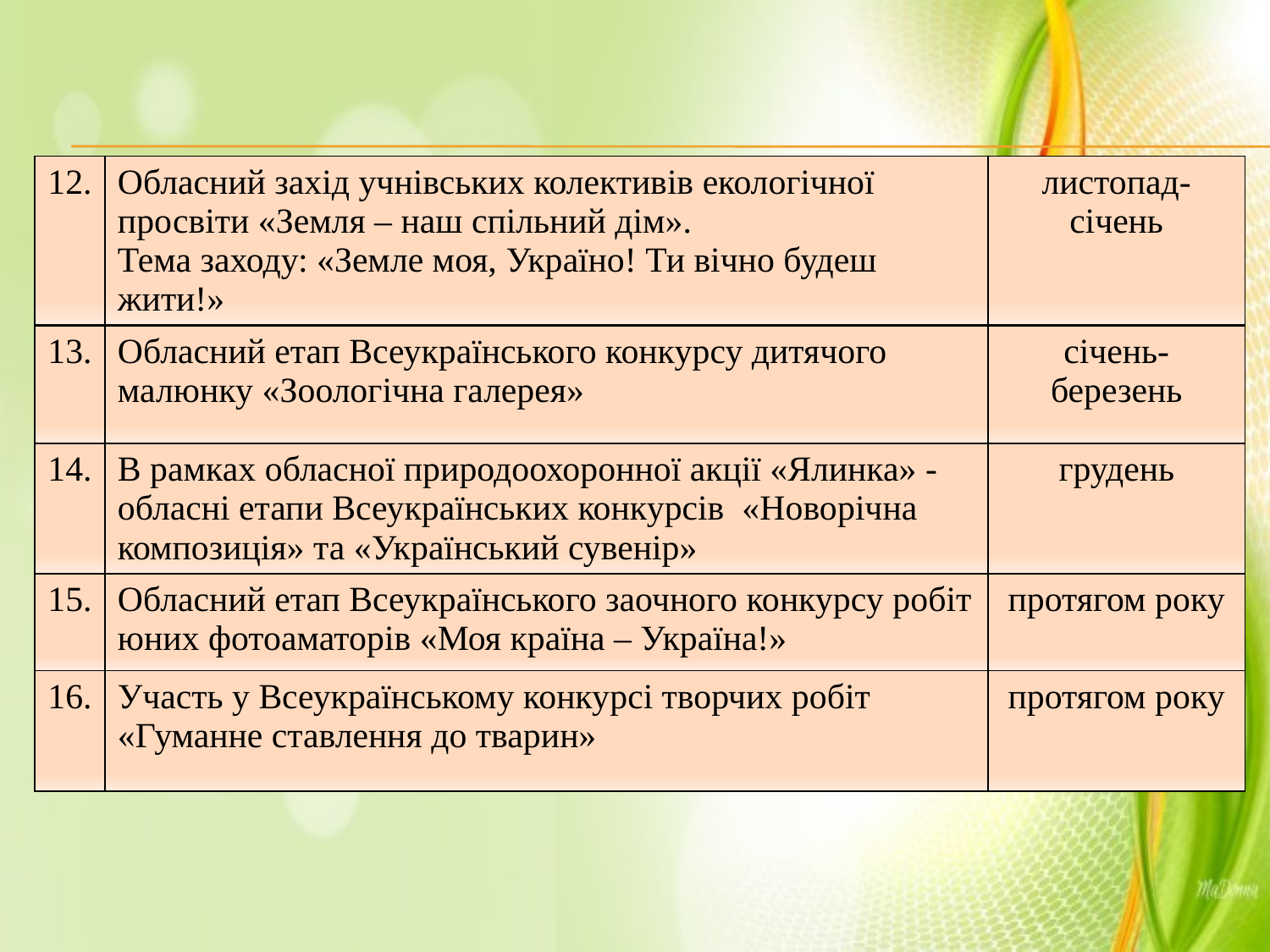

| 12. | Обласний захід учнівських колективів екологічної просвіти «Земля – наш спільний дім». Тема заходу: «Земле моя, Україно! Ти вічно будеш жити!» | листопад-січень |
| --- | --- | --- |
| 13. | Обласний етап Всеукраїнського конкурсу дитячого малюнку «Зоологічна галерея» | січень-березень |
| 14. | В рамках обласної природоохоронної акції «Ялинка» - обласні етапи Всеукраїнських конкурсів «Новорічна композиція» та «Український сувенір» | грудень |
| 15. | Обласний етап Всеукраїнського заочного конкурсу робіт юних фотоаматорів «Моя країна – Україна!» | протягом року |
| 16. | Участь у Всеукраїнському конкурсі творчих робіт «Гуманне ставлення до тварин» | протягом року |